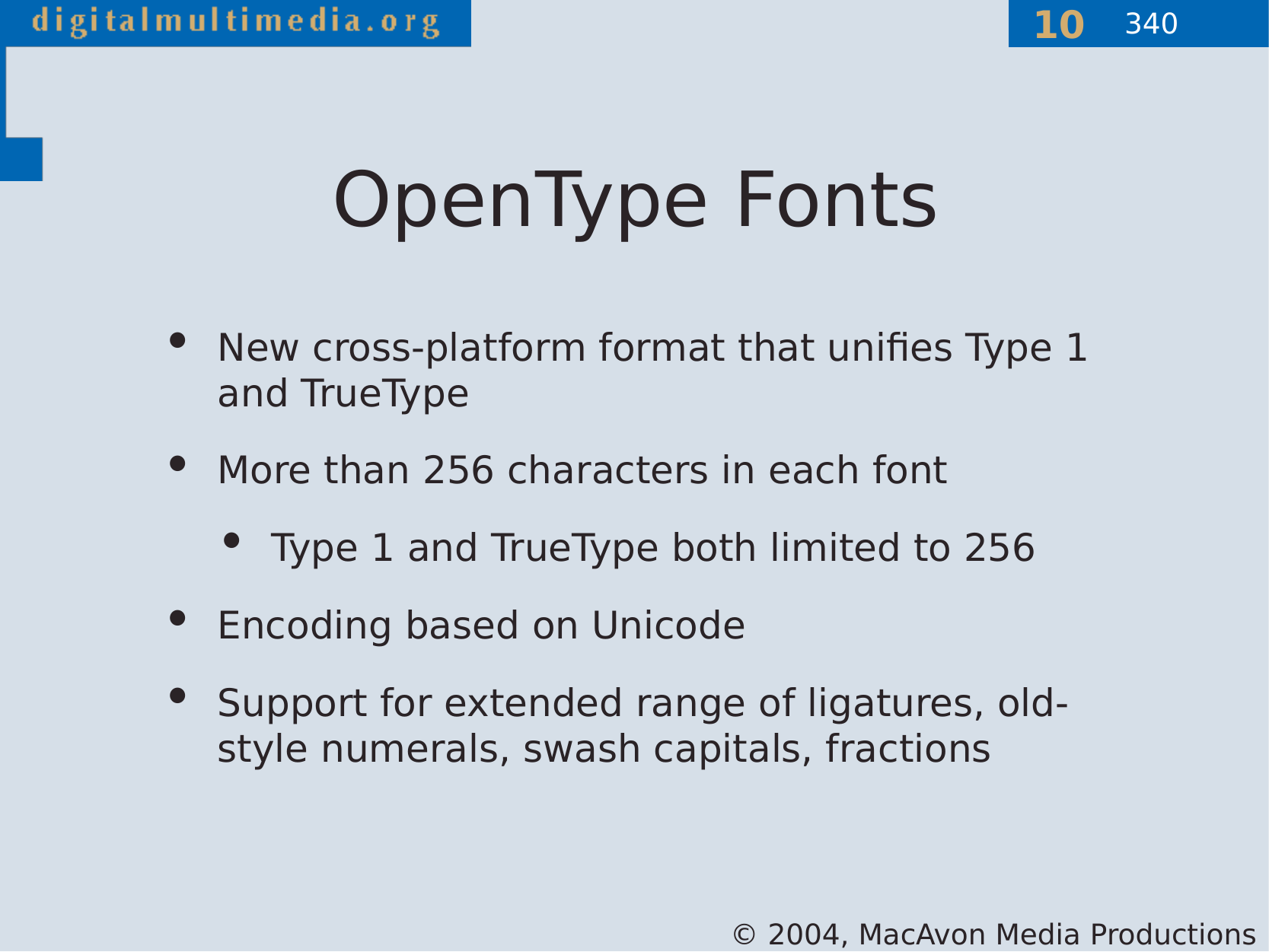

340
# OpenType Fonts
New cross-platform format that unifies Type 1 and TrueType
More than 256 characters in each font
Type 1 and TrueType both limited to 256
Encoding based on Unicode
Support for extended range of ligatures, old-style numerals, swash capitals, fractions